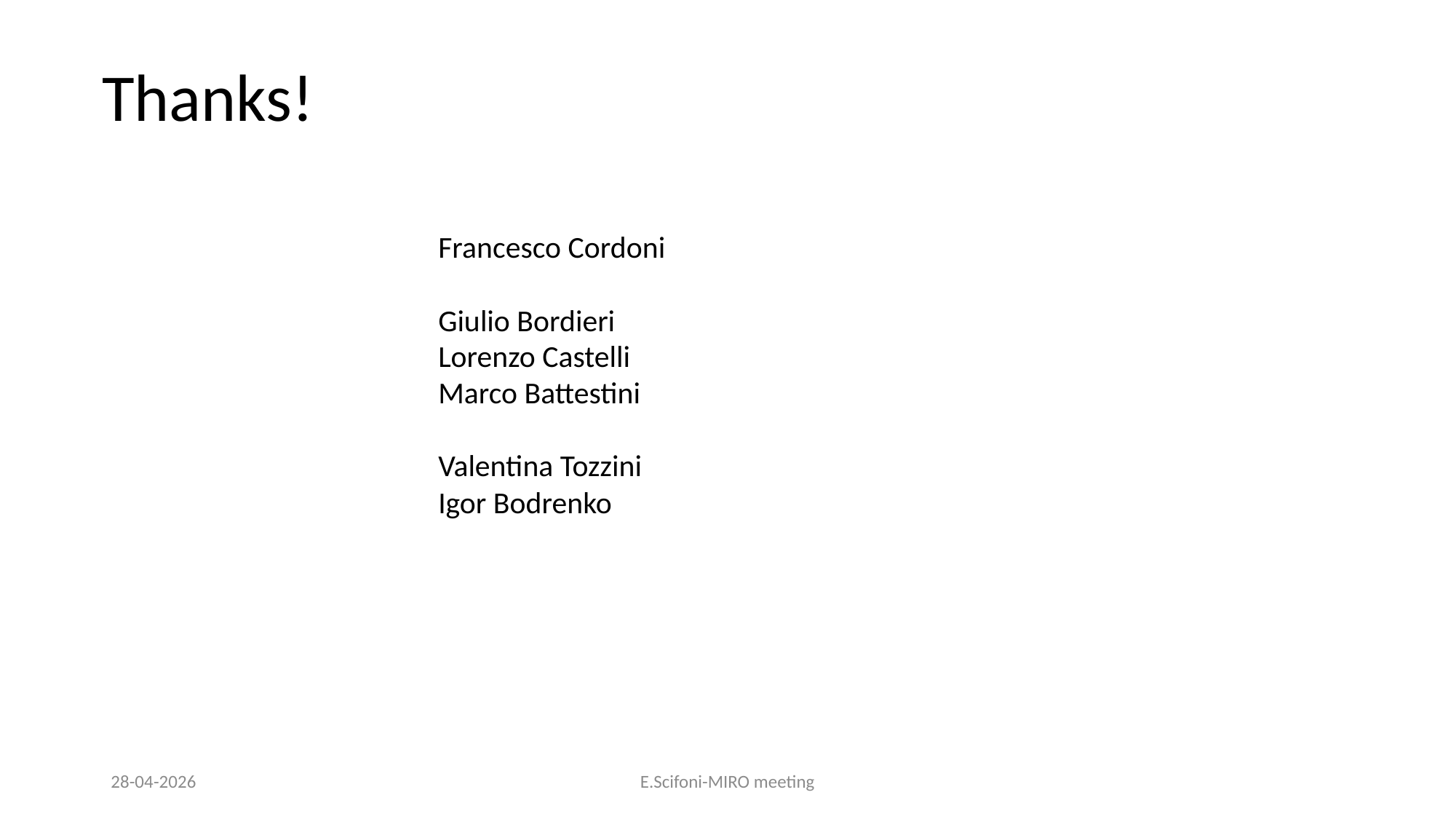

# Thanks!
Francesco Cordoni

Giulio Bordieri
Lorenzo Castelli
Marco Battestini

Valentina Tozzini
Igor Bodrenko
28-04-2026
E.Scifoni-MIRO meeting